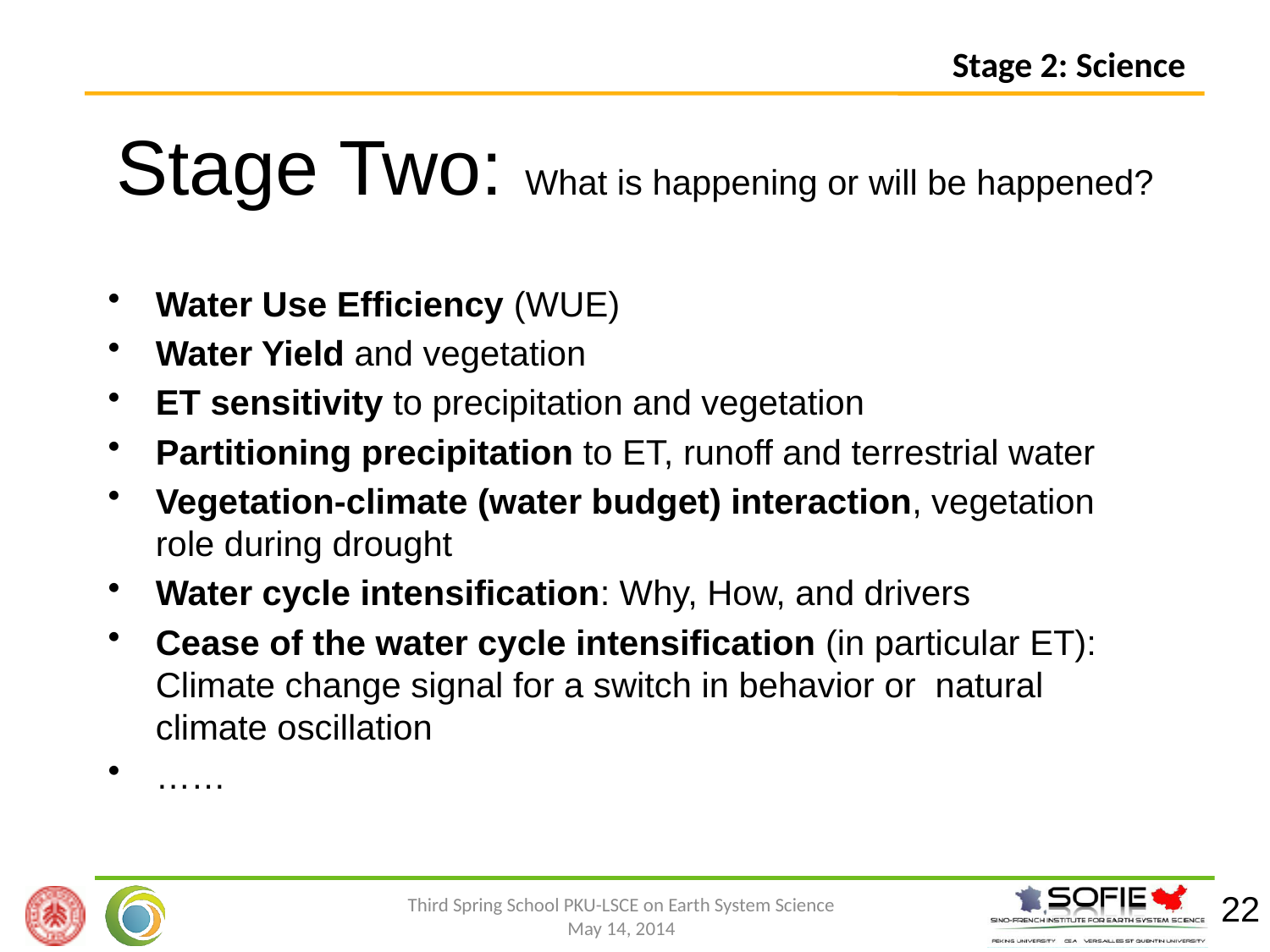

Stage 2: Science
# Stage Two: What is happening or will be happened?
Water Use Efficiency (WUE)
Water Yield and vegetation
ET sensitivity to precipitation and vegetation
Partitioning precipitation to ET, runoff and terrestrial water
Vegetation-climate (water budget) interaction, vegetation role during drought
Water cycle intensification: Why, How, and drivers
Cease of the water cycle intensification (in particular ET): Climate change signal for a switch in behavior or  natural climate oscillation
……

22